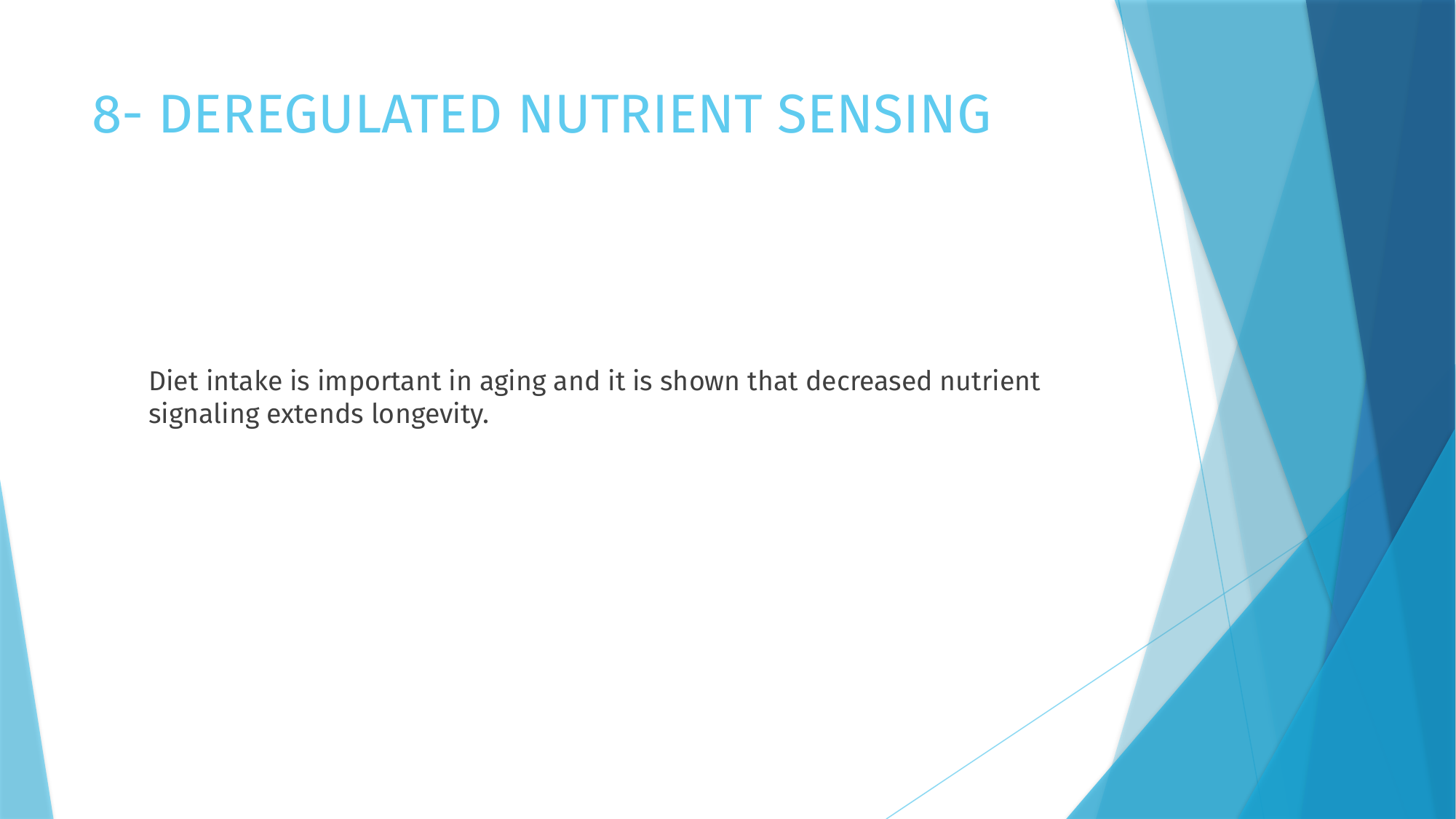

# 8- DEREGULATED NUTRIENT SENSING

Diet intake is important in aging and it is shown that decreased nutrient signaling extends longevity.